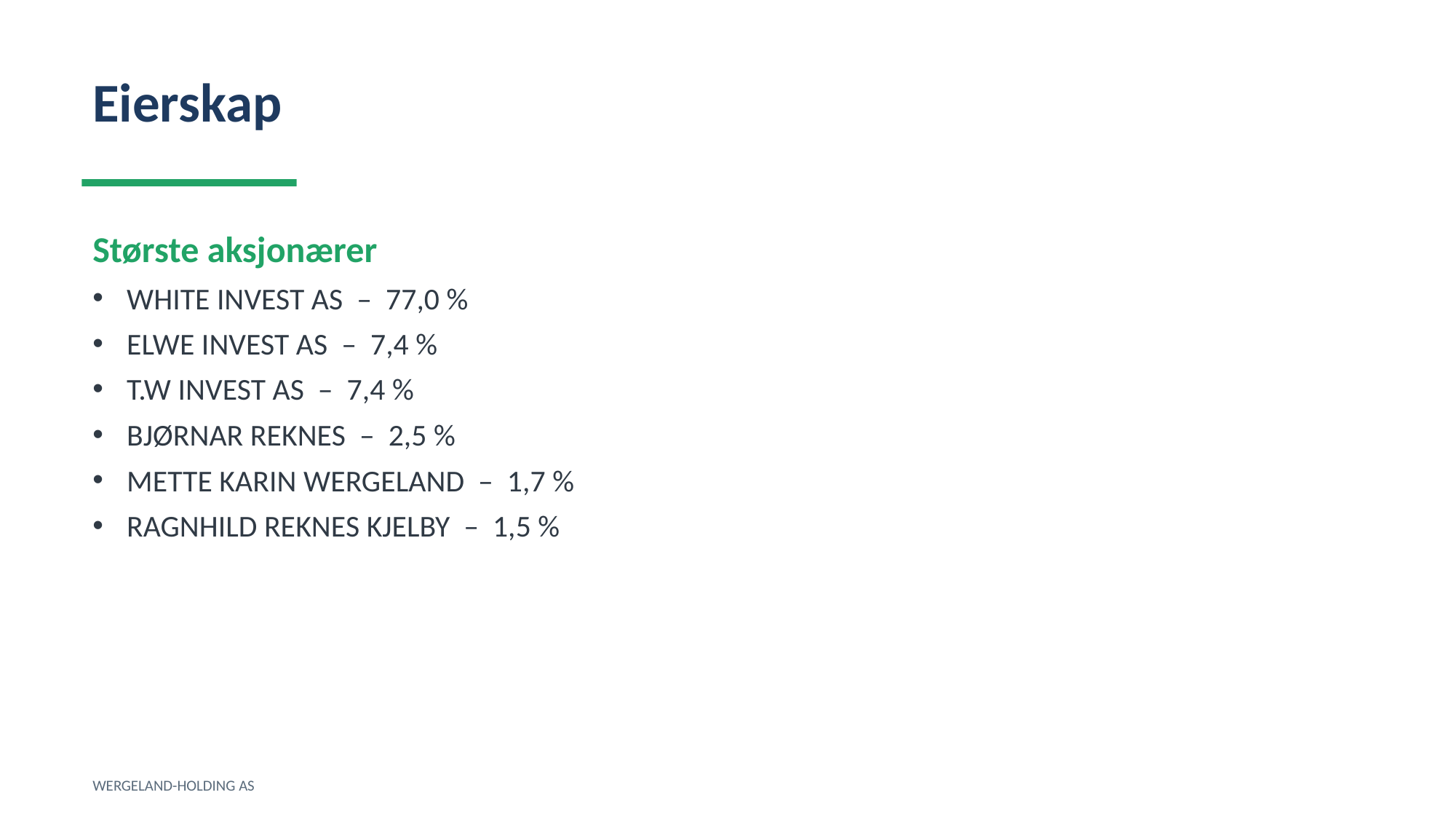

Eierskap

Største aksjonærer
WHITE INVEST AS  –  77,0 %
ELWE INVEST AS  –  7,4 %
T.W INVEST AS  –  7,4 %
BJØRNAR REKNES  –  2,5 %
METTE KARIN WERGELAND  –  1,7 %
RAGNHILD REKNES KJELBY  –  1,5 %
WERGELAND-HOLDING AS